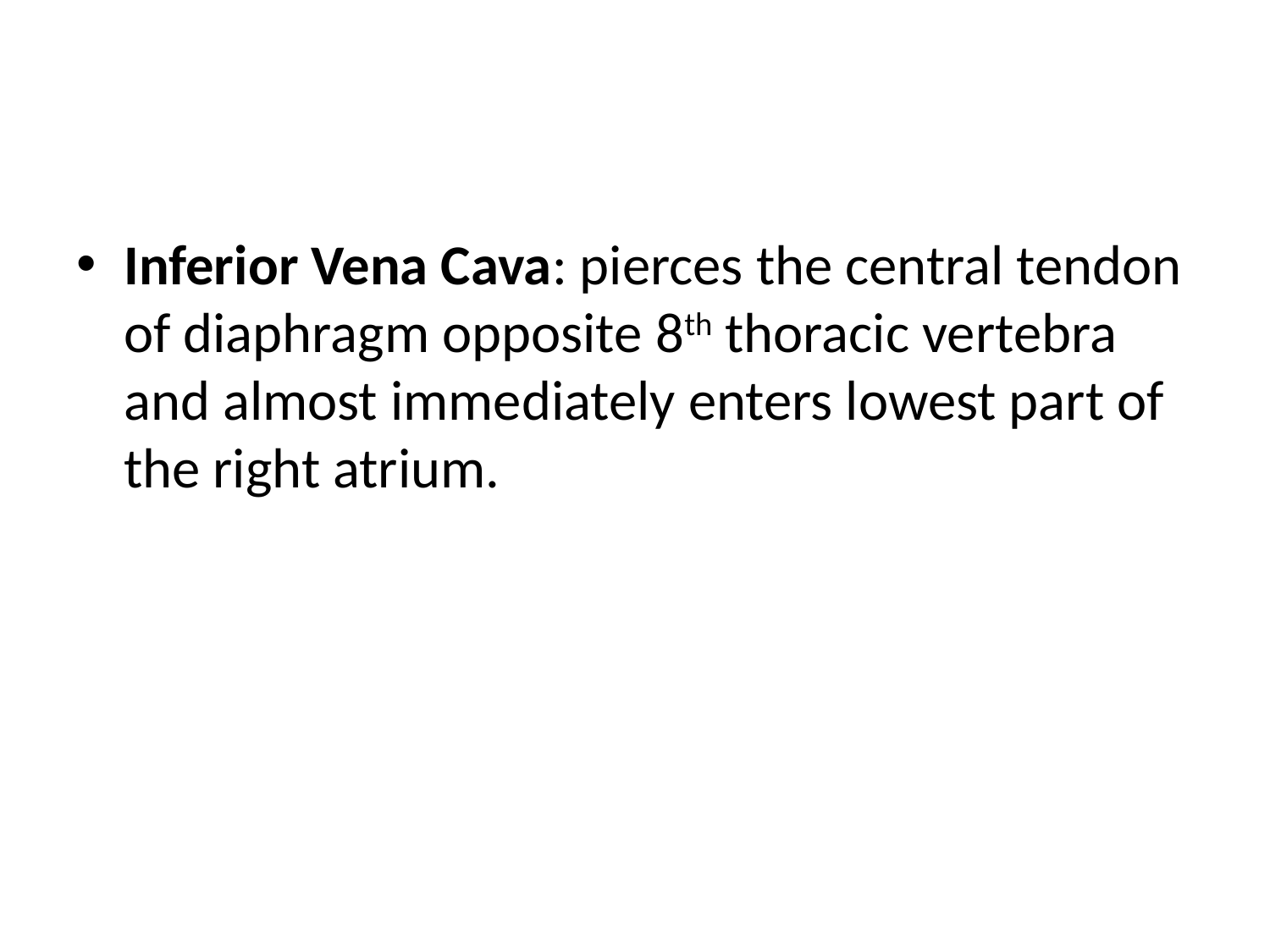

#
Inferior Vena Cava: pierces the central tendon of diaphragm opposite 8th thoracic vertebra and almost immediately enters lowest part of the right atrium.